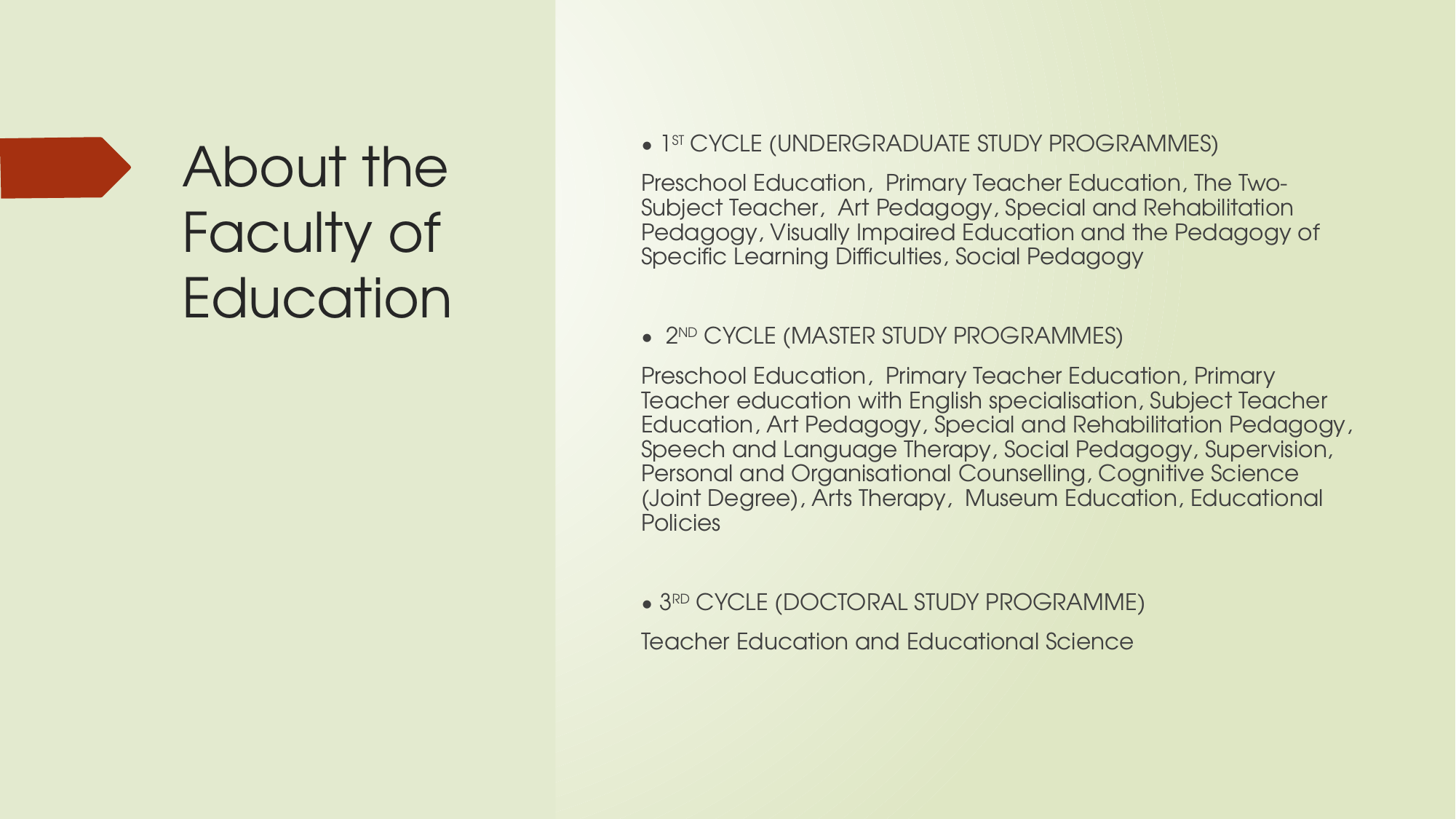

# About the Faculty of Education
• 1ST CYCLE (UNDERGRADUATE STUDY PROGRAMMES)
Preschool Education,  Primary Teacher Education, The Two-Subject Teacher,  Art Pedagogy, Special and Rehabilitation Pedagogy, Visually Impaired Education and the Pedagogy of Specific Learning Difficulties, Social Pedagogy

•  2ND CYCLE (MASTER STUDY PROGRAMMES)
Preschool Education,  Primary Teacher Education, Primary Teacher education with English specialisation, Subject Teacher Education, Art Pedagogy, Special and Rehabilitation Pedagogy, Speech and Language Therapy, Social Pedagogy, Supervision, Personal and Organisational Counselling, Cognitive Science (Joint Degree), Arts Therapy,  Museum Education, Educational Policies

• 3RD CYCLE (DOCTORAL STUDY PROGRAMME)
Teacher Education and Educational Science